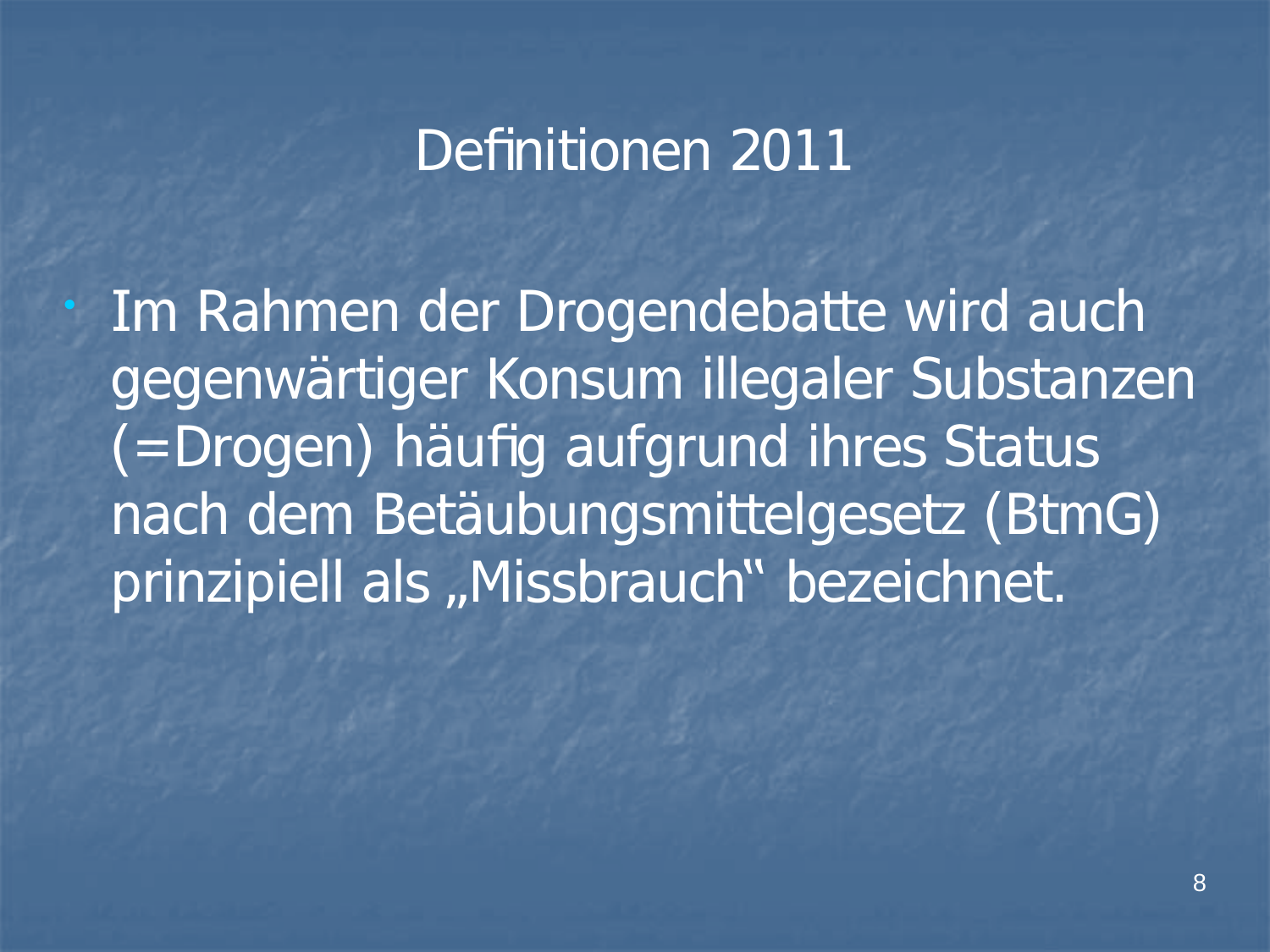

Definitionen 2011
Im Rahmen der Drogendebatte wird auch gegenwärtiger Konsum illegaler Substanzen (=Drogen) häufig aufgrund ihres Status nach dem Betäubungsmittelgesetz (BtmG) prinzipiell als „Missbrauch“ bezeichnet.
8